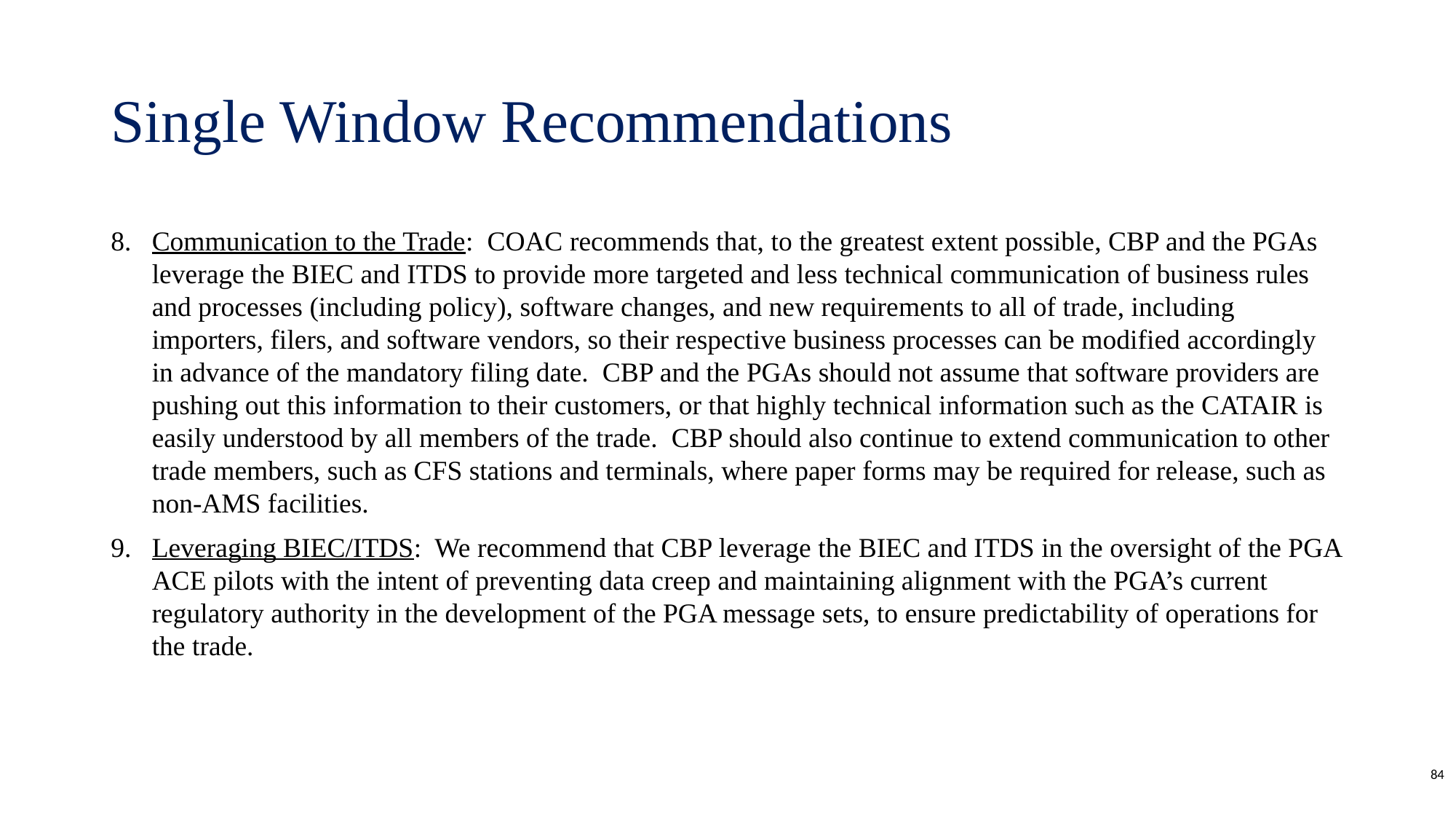

# Single Window Recommendations
Communication to the Trade:  COAC recommends that, to the greatest extent possible, CBP and the PGAs leverage the BIEC and ITDS to provide more targeted and less technical communication of business rules and processes (including policy), software changes, and new requirements to all of trade, including importers, filers, and software vendors, so their respective business processes can be modified accordingly in advance of the mandatory filing date.  CBP and the PGAs should not assume that software providers are pushing out this information to their customers, or that highly technical information such as the CATAIR is easily understood by all members of the trade.  CBP should also continue to extend communication to other trade members, such as CFS stations and terminals, where paper forms may be required for release, such as non-AMS facilities.
Leveraging BIEC/ITDS:  We recommend that CBP leverage the BIEC and ITDS in the oversight of the PGA ACE pilots with the intent of preventing data creep and maintaining alignment with the PGA’s current regulatory authority in the development of the PGA message sets, to ensure predictability of operations for the trade.

84